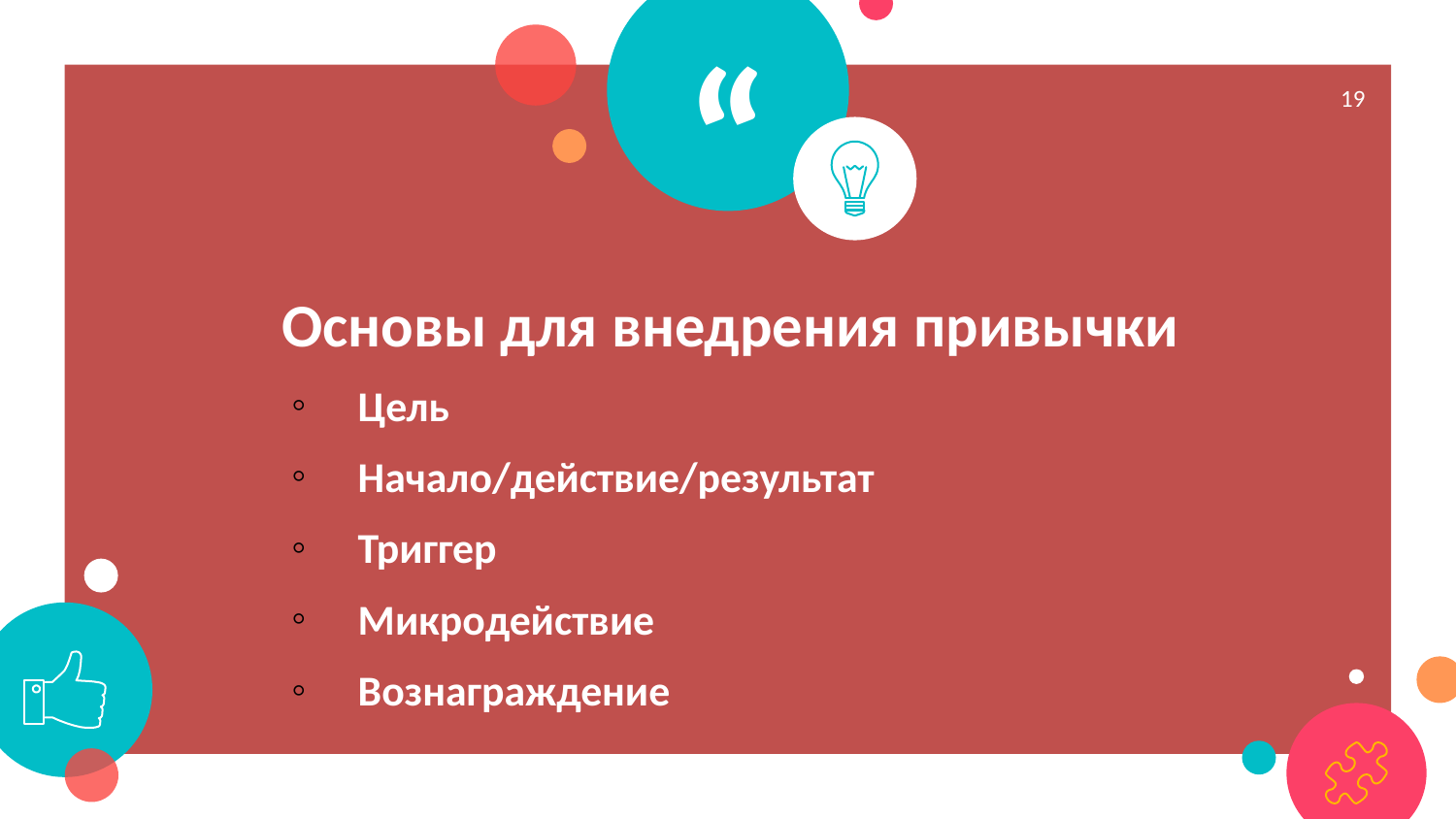

19
Основы для внедрения привычки
Цель
Начало/действие/результат
Триггер
Микродействие
Вознаграждение